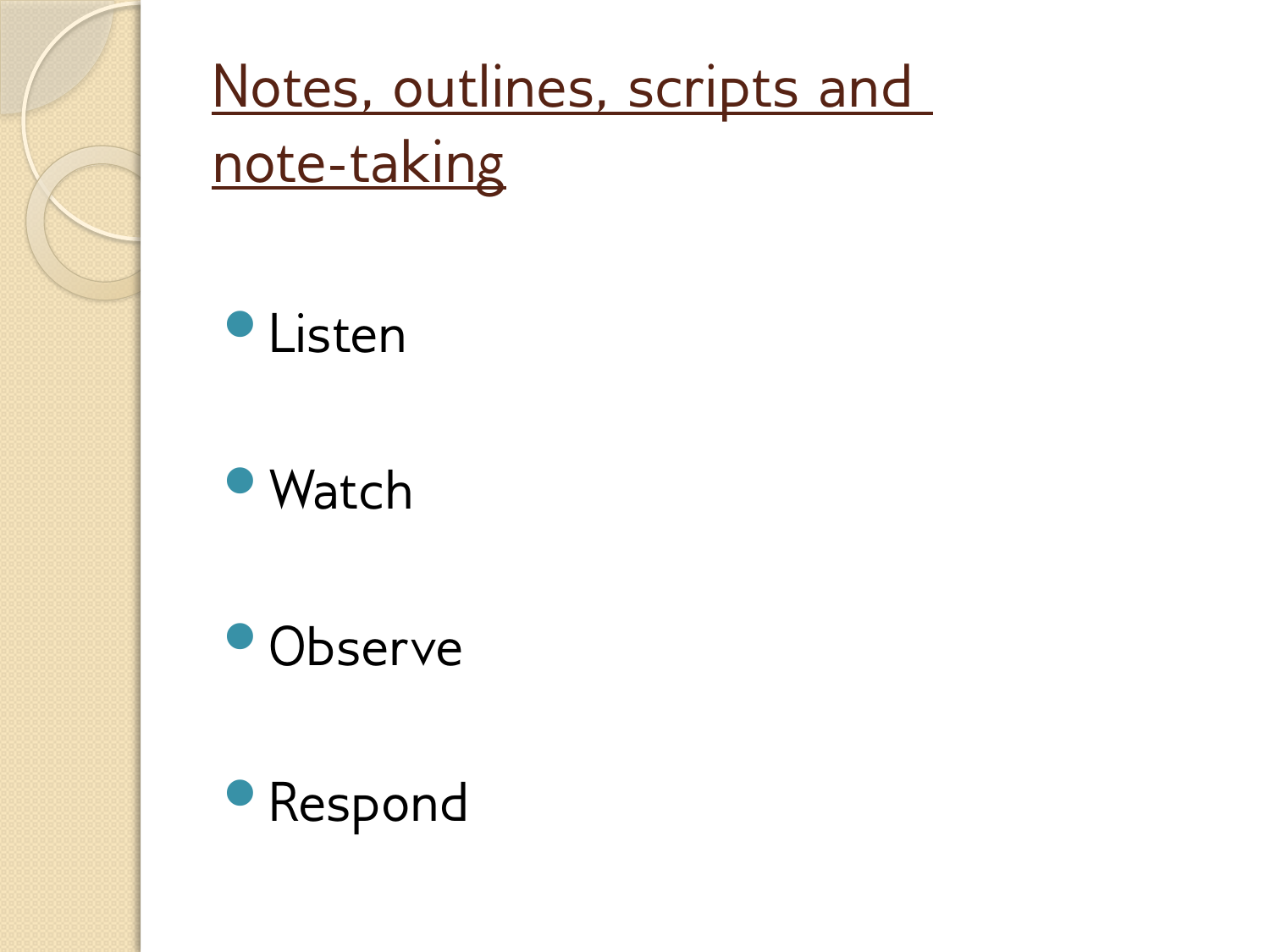

# Notes, outlines, scripts and note-taking
Listen

Watch

Observe

Respond